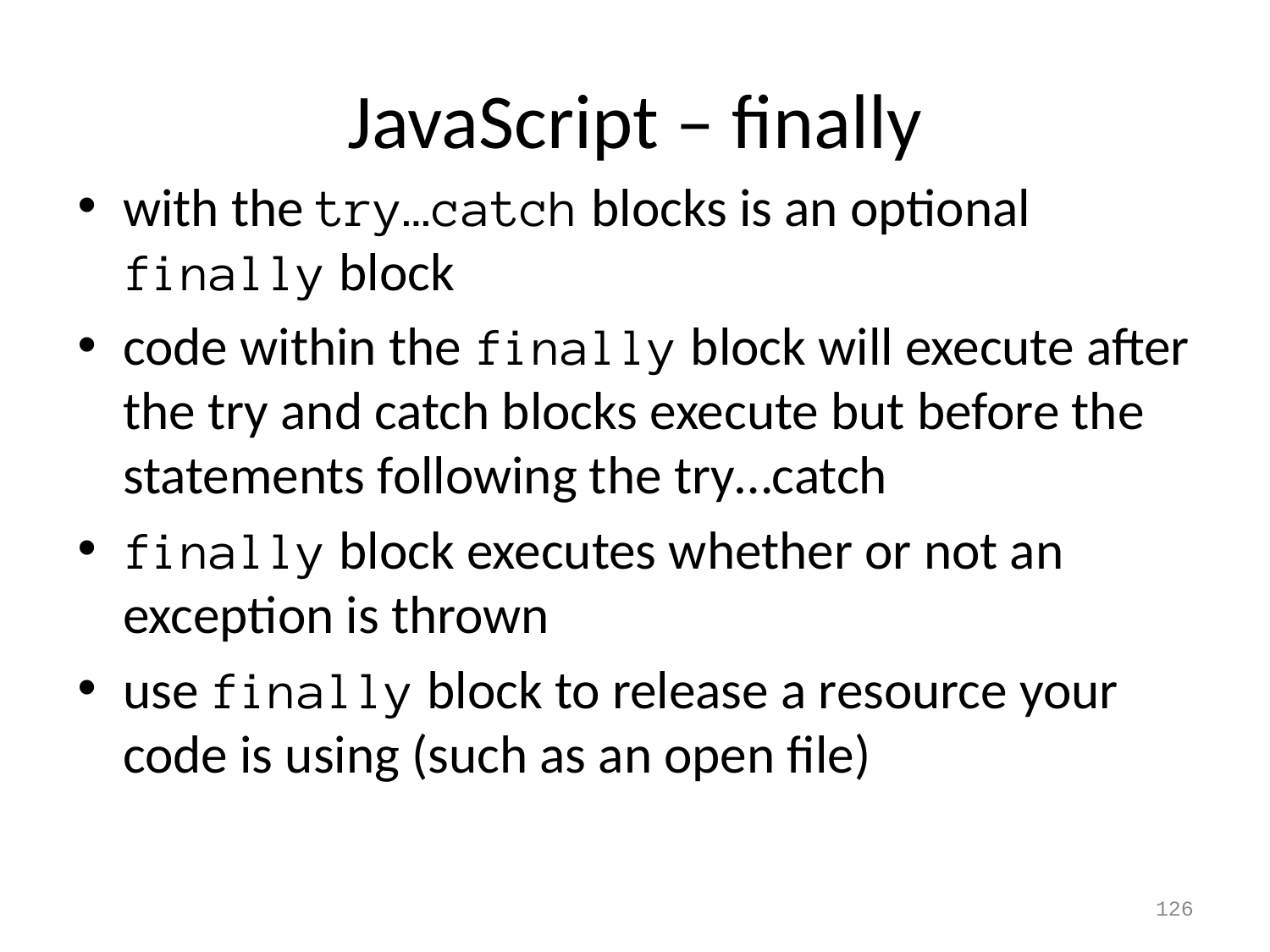

# JavaScript – finally
with the try…catch blocks is an optional finally block
code within the finally block will execute after the try and catch blocks execute but before the statements following the try…catch
finally block executes whether or not an exception is thrown
use finally block to release a resource your code is using (such as an open file)
126